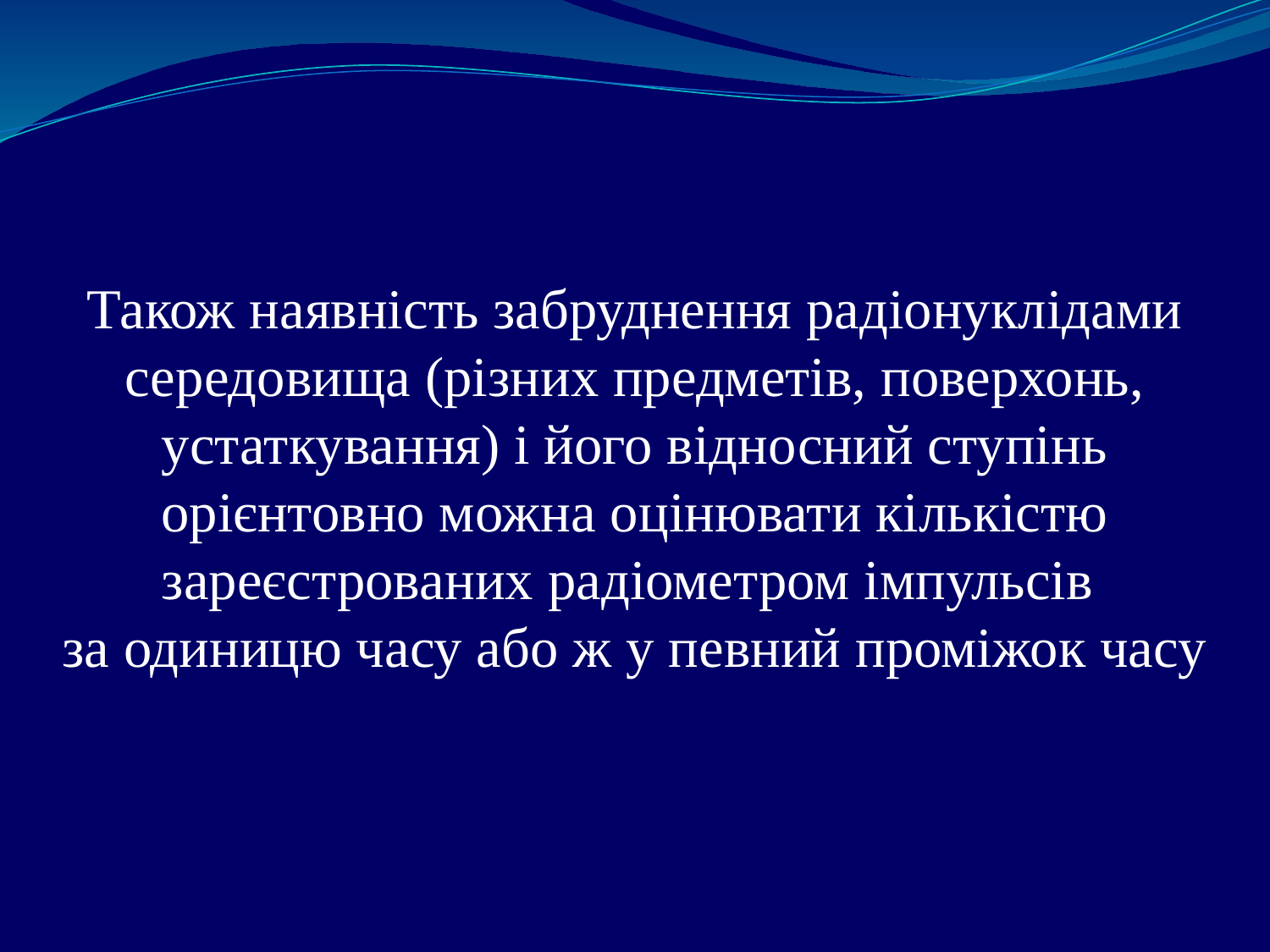

Також наявність забруднення радіонуклідами середовища (різних предметів, поверхонь, устаткування) і його відносний ступінь орієнтовно можна оцінювати кількістю зареєстрованих радіометром імпульсів
за одиницю часу або ж у певний проміжок часу